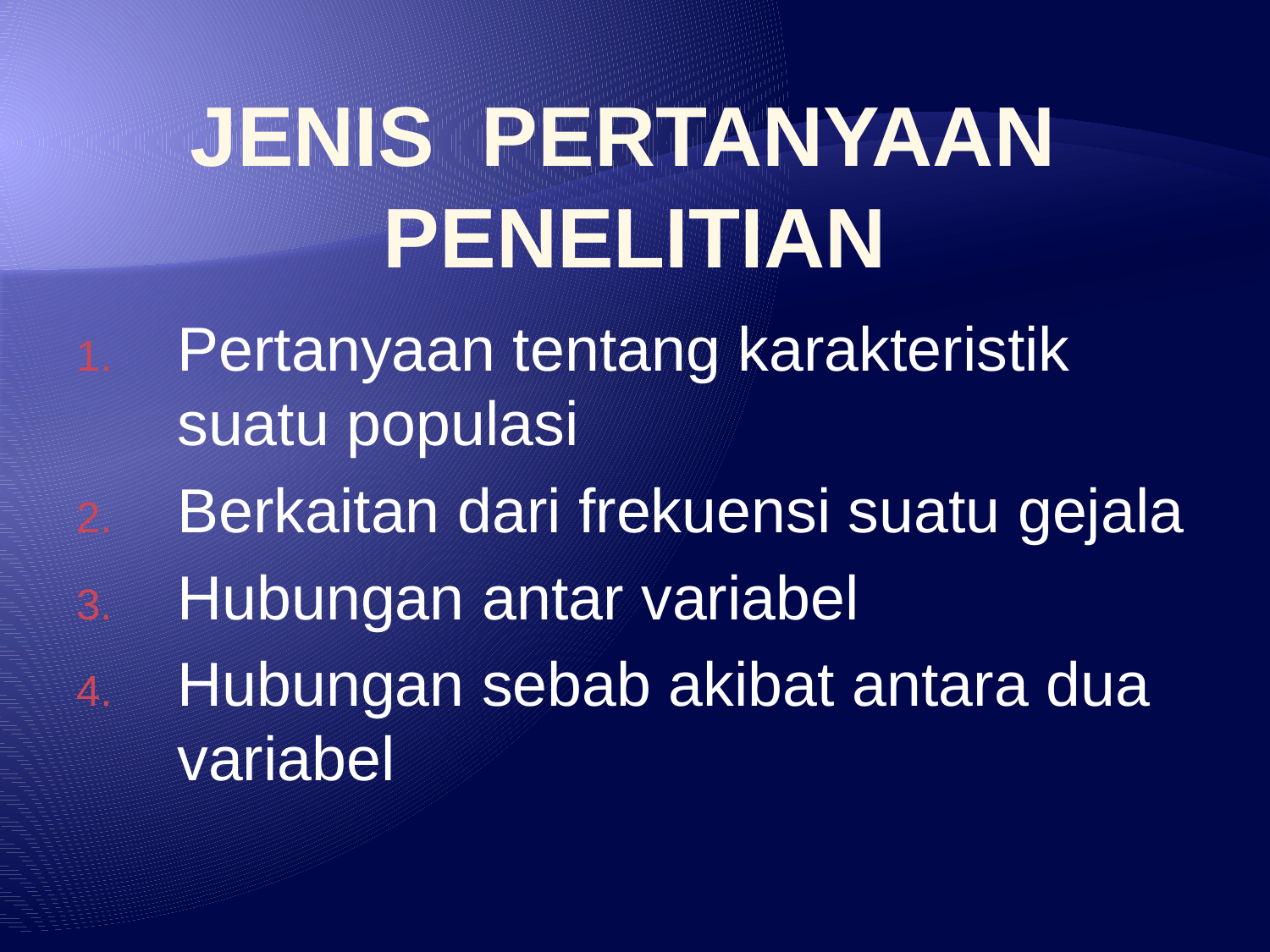

# JENIS  PERTANYAAN  PENELITIAN
Pertanyaan tentang karakteristik suatu populasi
Berkaitan dari frekuensi suatu gejala
Hubungan antar variabel
Hubungan sebab akibat antara dua variabel